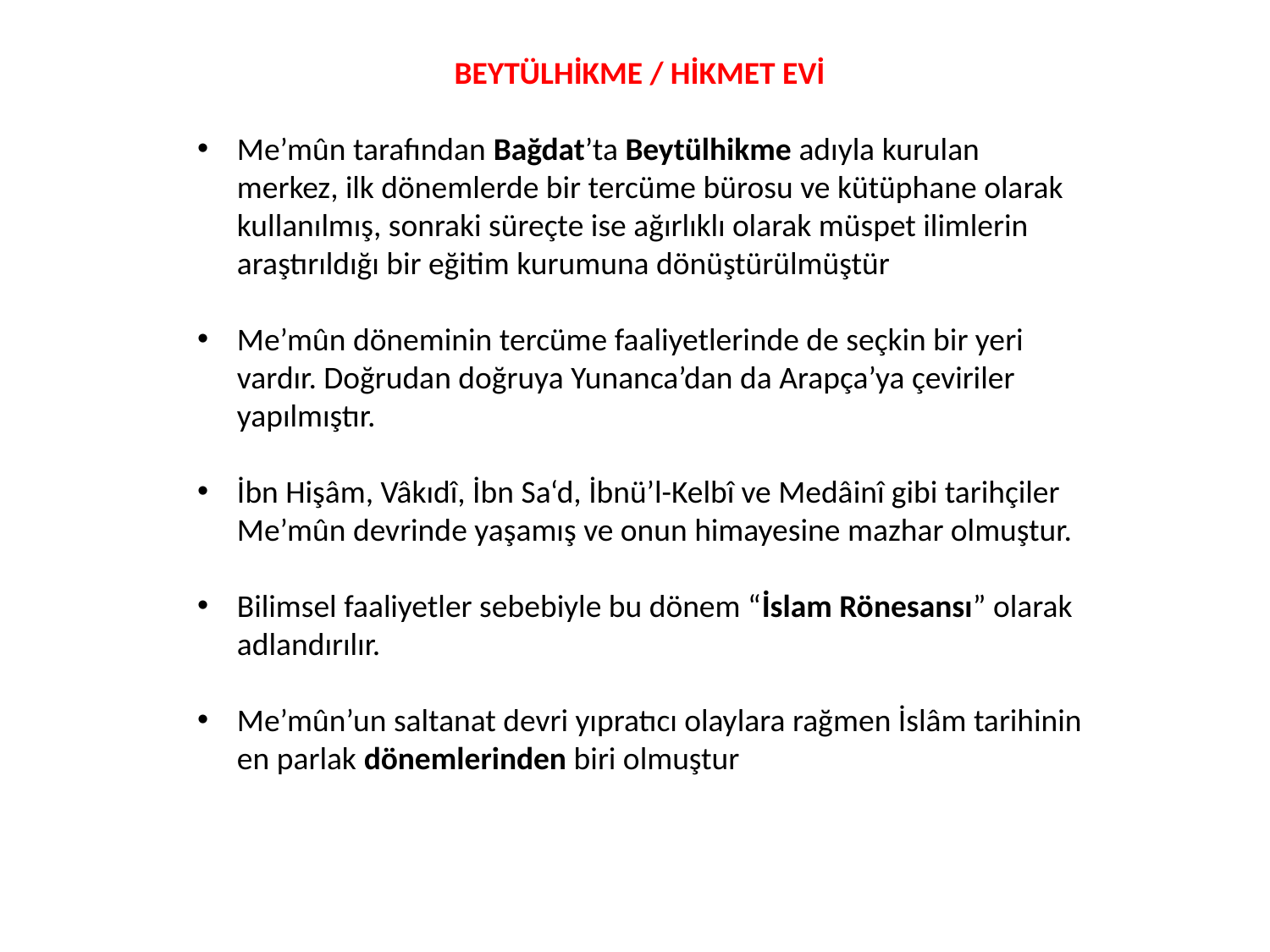

BEYTÜLHİKME / HİKMET EVİ

Me’mûn tarafından Bağdat’ta Beytülhikme adıyla kurulan merkez, ilk dönemlerde bir tercüme bürosu ve kütüphane olarak kullanılmış, sonraki süreçte ise ağırlıklı olarak müspet ilimlerin araştırıldığı bir eğitim kurumuna dönüştürülmüştür

Me’mûn döneminin tercüme faaliyetlerinde de seçkin bir yeri vardır. Doğrudan doğruya Yunanca’dan da Arapça’ya çeviriler yapılmıştır.

İbn Hişâm, Vâkıdî, İbn Sa‘d, İbnü’l-Kelbî ve Medâinî gibi tarihçiler Me’mûn devrinde yaşamış ve onun himayesine mazhar olmuştur.

Bilimsel faaliyetler sebebiyle bu dönem “İslam Rönesansı” olarak adlandırılır.

Me’mûn’un saltanat devri yıpratıcı olaylara rağmen İslâm tarihinin en parlak dönemlerinden biri olmuştur